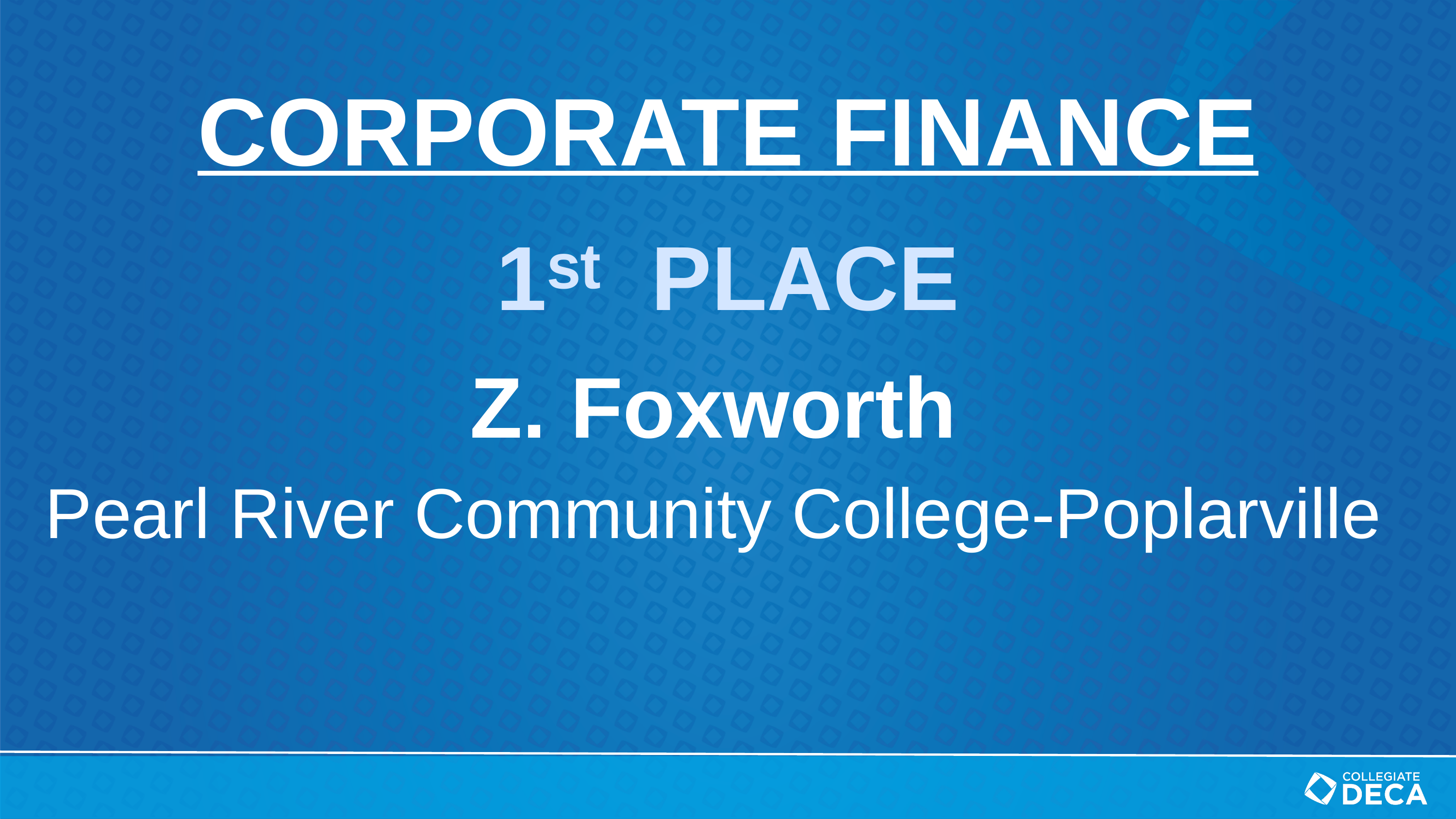

CORPORATE FINANCE
1ˢᵗ  PLACE
Z. Foxworth
Pearl River Community College-Poplarville